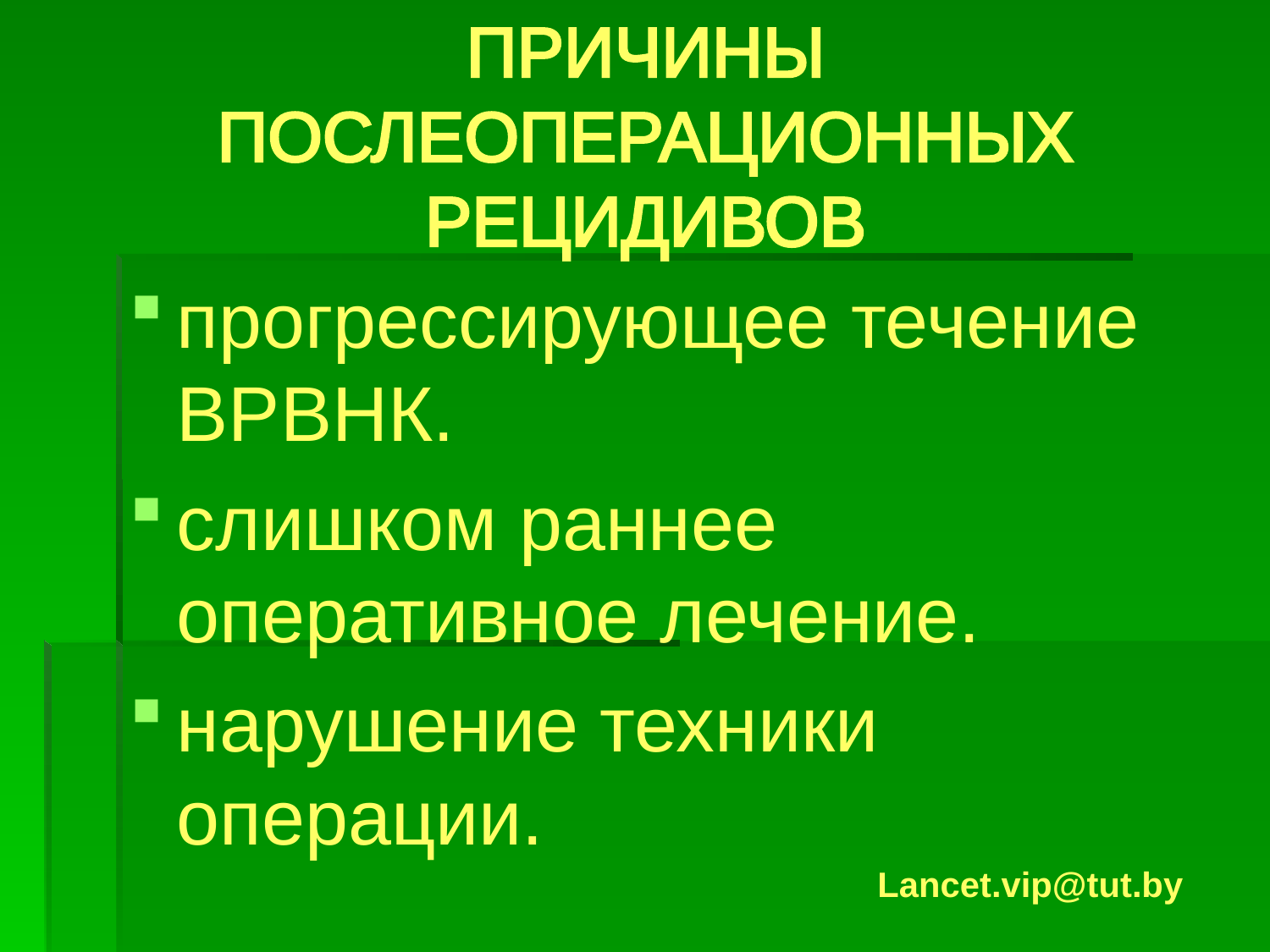

# ПРИЧИНЫ ПОСЛЕОПЕРАЦИОННЫХ РЕЦИДИВОВ
прогрессирующее течение ВРВНК.
слишком раннее оперативное лечение.
нарушение техники операции.
Lancet.vip@tut.by